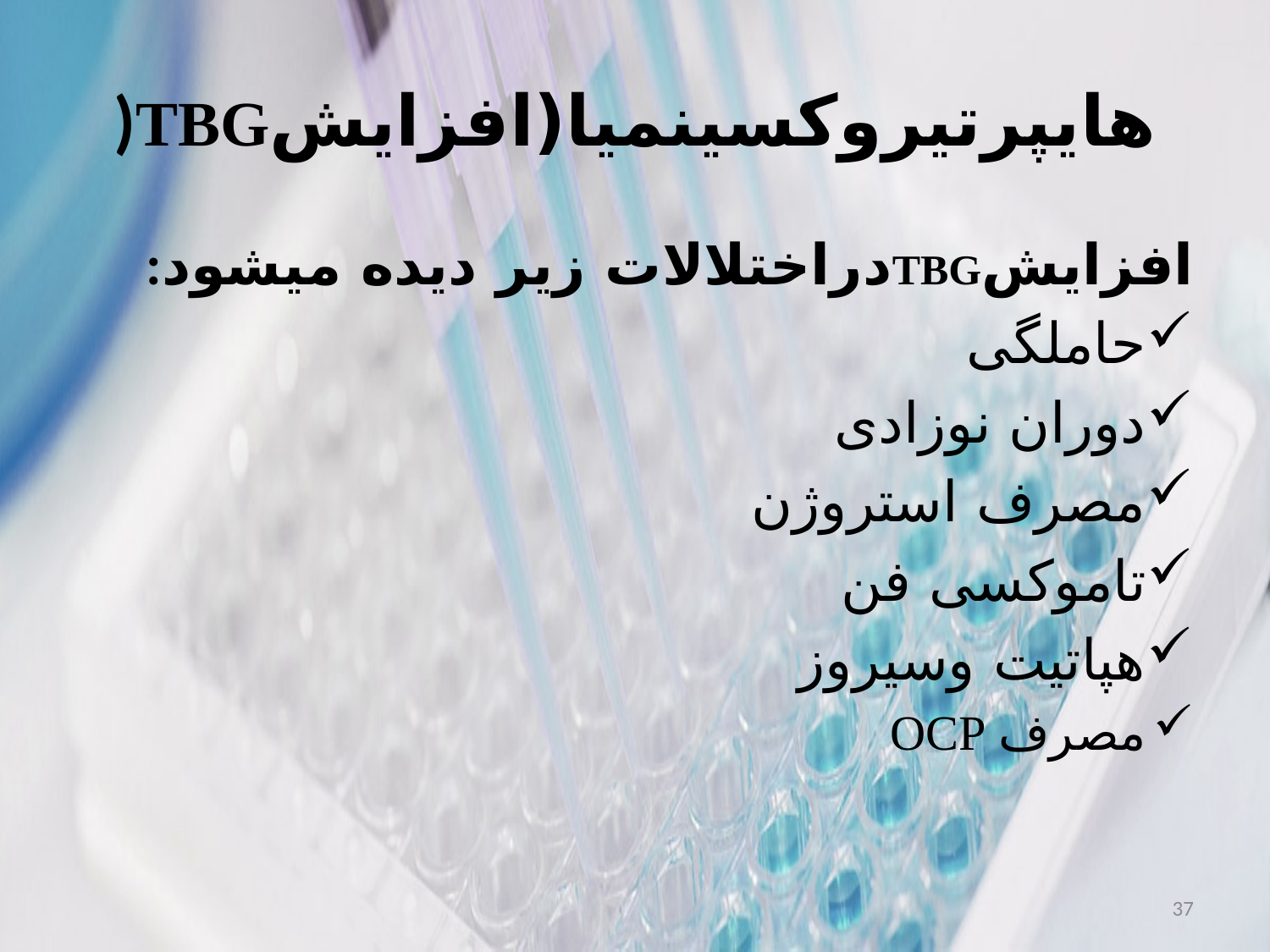

# )TBGهایپرتیروکسینمیا(افزایش
:دراختلالات زیر دیده میشودTBGافزایش
حاملگی
دوران نوزادی
مصرف استروژن
تاموکسی فن
هپاتیت وسیروز
مصرف OCP

37